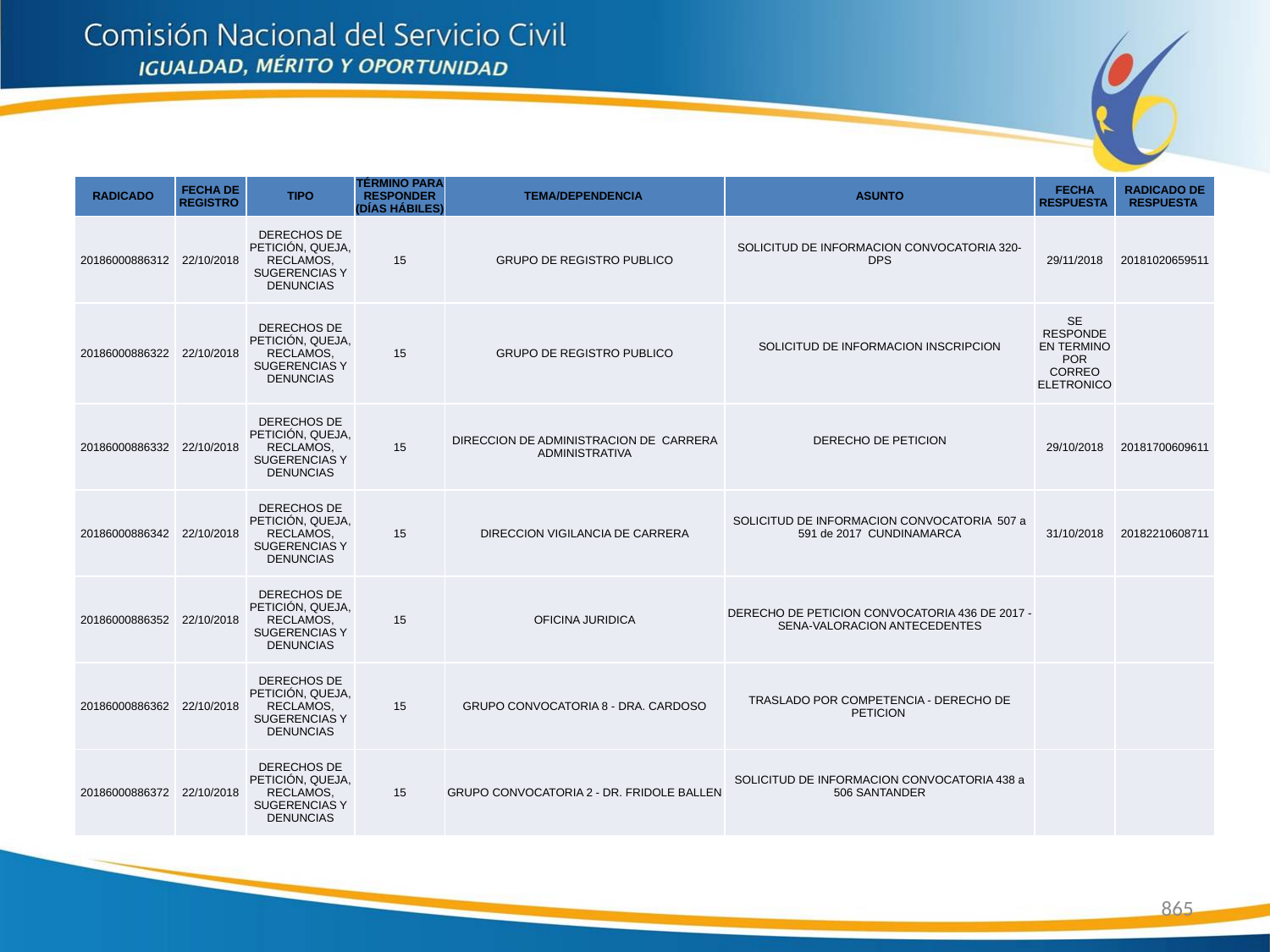

| RADICADO | FECHA DE REGISTRO | TIPO | TÉRMINO PARA RESPONDER (DÍAS HÁBILES) | TEMA/DEPENDENCIA | ASUNTO | FECHA RESPUESTA | RADICADO DE RESPUESTA |
| --- | --- | --- | --- | --- | --- | --- | --- |
| 20186000886312 | 22/10/2018 | DERECHOS DE PETICIÓN, QUEJA, RECLAMOS, SUGERENCIAS Y DENUNCIAS | 15 | GRUPO DE REGISTRO PUBLICO | SOLICITUD DE INFORMACION CONVOCATORIA 320-DPS | 29/11/2018 | 20181020659511 |
| 20186000886322 | 22/10/2018 | DERECHOS DE PETICIÓN, QUEJA, RECLAMOS, SUGERENCIAS Y DENUNCIAS | 15 | GRUPO DE REGISTRO PUBLICO | SOLICITUD DE INFORMACION INSCRIPCION | SE RESPONDE EN TERMINO POR CORREO ELETRONICO |  |
| 20186000886332 | 22/10/2018 | DERECHOS DE PETICIÓN, QUEJA, RECLAMOS, SUGERENCIAS Y DENUNCIAS | 15 | DIRECCION DE ADMINISTRACION DE CARRERA ADMINISTRATIVA | DERECHO DE PETICION | 29/10/2018 | 20181700609611 |
| 20186000886342 | 22/10/2018 | DERECHOS DE PETICIÓN, QUEJA, RECLAMOS, SUGERENCIAS Y DENUNCIAS | 15 | DIRECCION VIGILANCIA DE CARRERA | SOLICITUD DE INFORMACION CONVOCATORIA 507 a 591 de 2017 CUNDINAMARCA | 31/10/2018 | 20182210608711 |
| 20186000886352 | 22/10/2018 | DERECHOS DE PETICIÓN, QUEJA, RECLAMOS, SUGERENCIAS Y DENUNCIAS | 15 | OFICINA JURIDICA | DERECHO DE PETICION CONVOCATORIA 436 DE 2017 - SENA-VALORACION ANTECEDENTES |  |  |
| 20186000886362 | 22/10/2018 | DERECHOS DE PETICIÓN, QUEJA, RECLAMOS, SUGERENCIAS Y DENUNCIAS | 15 | GRUPO CONVOCATORIA 8 - DRA. CARDOSO | TRASLADO POR COMPETENCIA - DERECHO DE PETICION |  |  |
| 20186000886372 | 22/10/2018 | DERECHOS DE PETICIÓN, QUEJA, RECLAMOS, SUGERENCIAS Y DENUNCIAS | 15 | GRUPO CONVOCATORIA 2 - DR. FRIDOLE BALLEN | SOLICITUD DE INFORMACION CONVOCATORIA 438 a 506 SANTANDER |  |  |
865